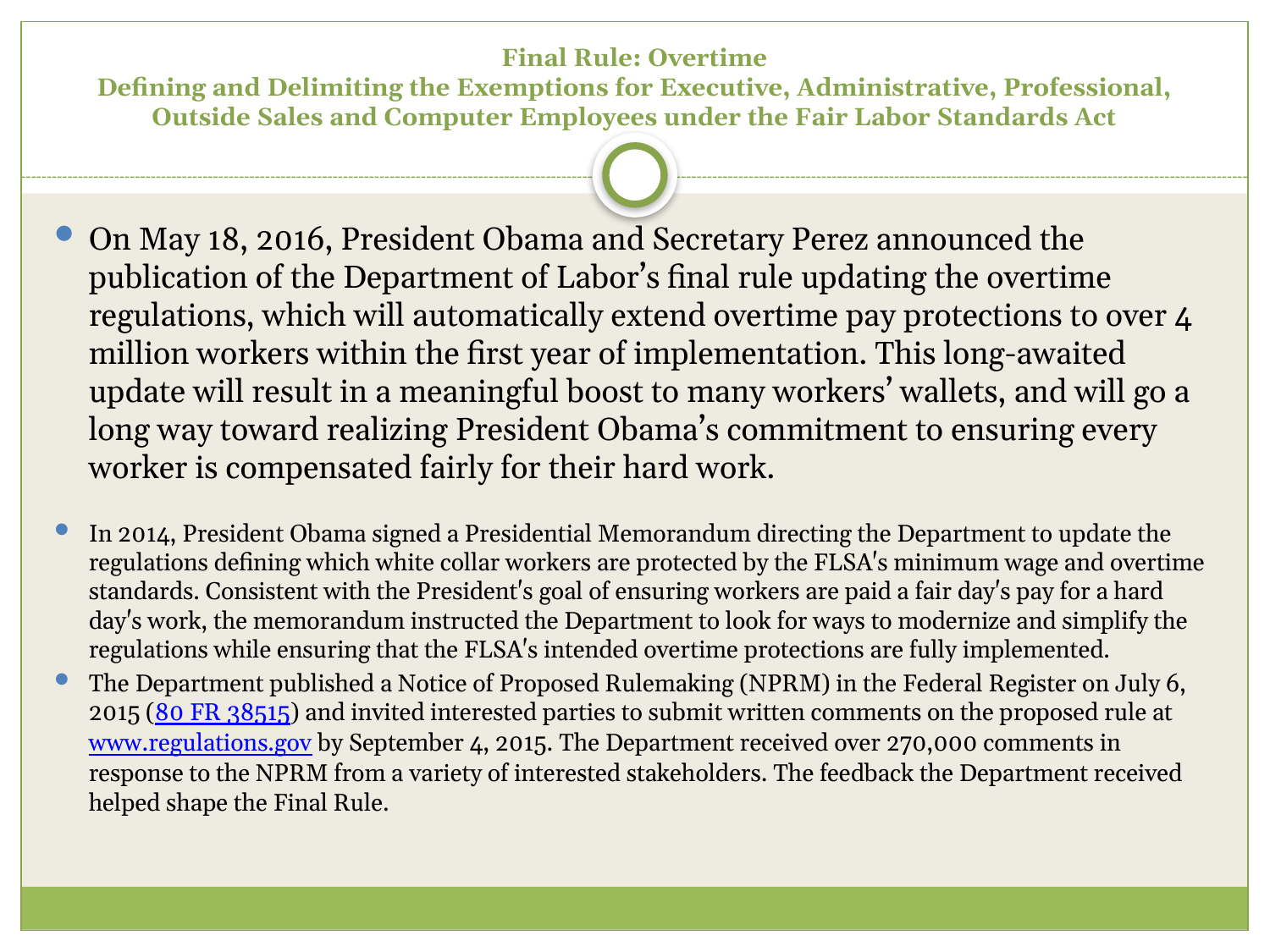

# Final Rule: Overtime Defining and Delimiting the Exemptions for Executive, Administrative, Professional, Outside Sales and Computer Employees under the Fair Labor Standards Act
On May 18, 2016, President Obama and Secretary Perez announced the publication of the Department of Labor’s final rule updating the overtime regulations, which will automatically extend overtime pay protections to over 4 million workers within the first year of implementation. This long-awaited update will result in a meaningful boost to many workers’ wallets, and will go a long way toward realizing President Obama’s commitment to ensuring every worker is compensated fairly for their hard work.

In 2014, President Obama signed a Presidential Memorandum directing the Department to update the regulations defining which white collar workers are protected by the FLSA's minimum wage and overtime standards. Consistent with the President's goal of ensuring workers are paid a fair day's pay for a hard day's work, the memorandum instructed the Department to look for ways to modernize and simplify the regulations while ensuring that the FLSA's intended overtime protections are fully implemented.
The Department published a Notice of Proposed Rulemaking (NPRM) in the Federal Register on July 6, 2015 (80 FR 38515) and invited interested parties to submit written comments on the proposed rule at www.regulations.gov by September 4, 2015. The Department received over 270,000 comments in response to the NPRM from a variety of interested stakeholders. The feedback the Department received helped shape the Final Rule.